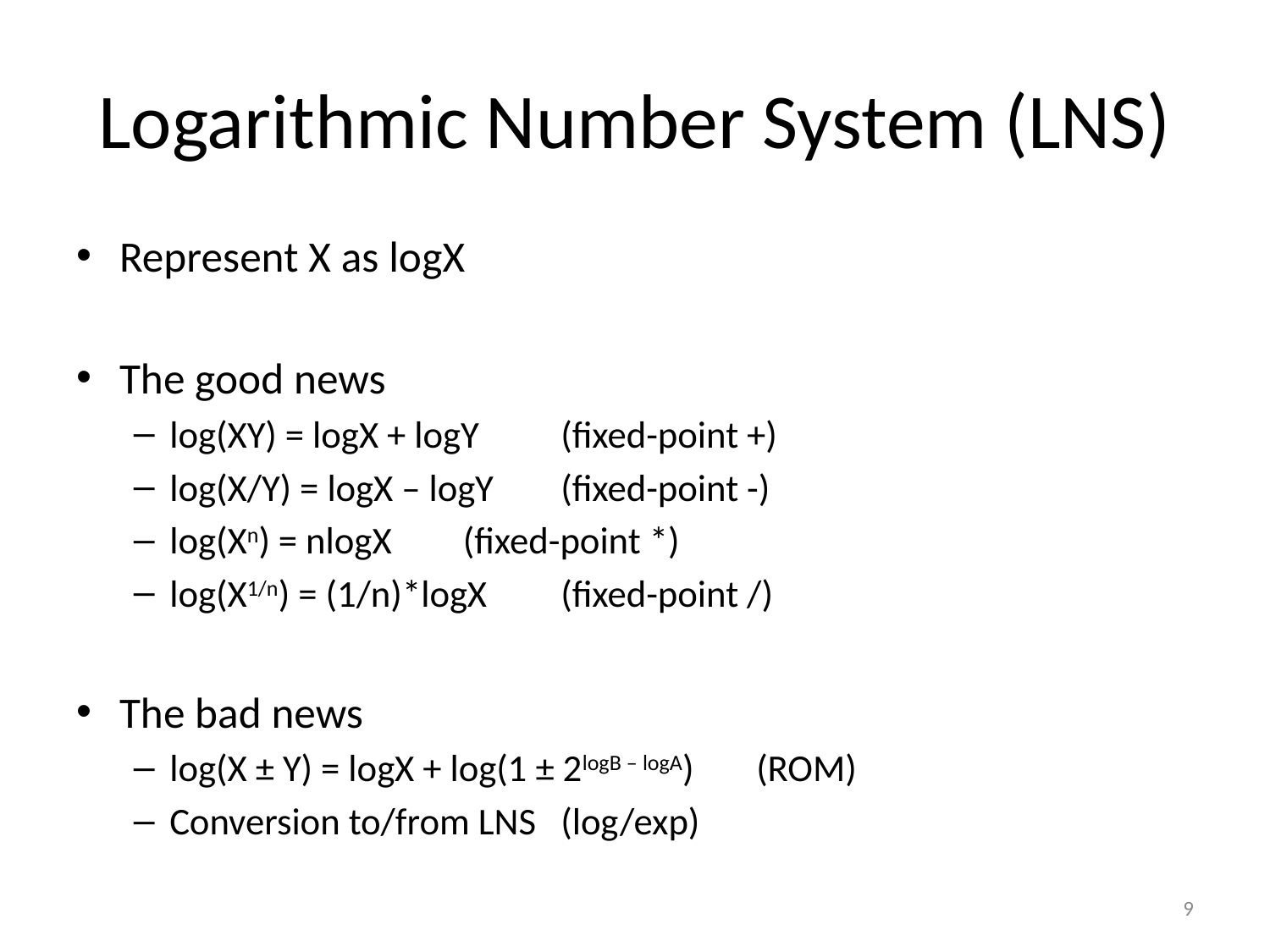

# Logarithmic Number System (LNS)
Represent X as logX

The good news
log(XY) = logX + logY			(fixed-point +)
log(X/Y) = logX – logY			(fixed-point -)
log(Xn) = nlogX				(fixed-point *)
log(X1/n) = (1/n)*logX			(fixed-point /)

The bad news
log(X ± Y) = logX + log(1 ± 2logB – logA)	(ROM)
Conversion to/from LNS		(log/exp)
9